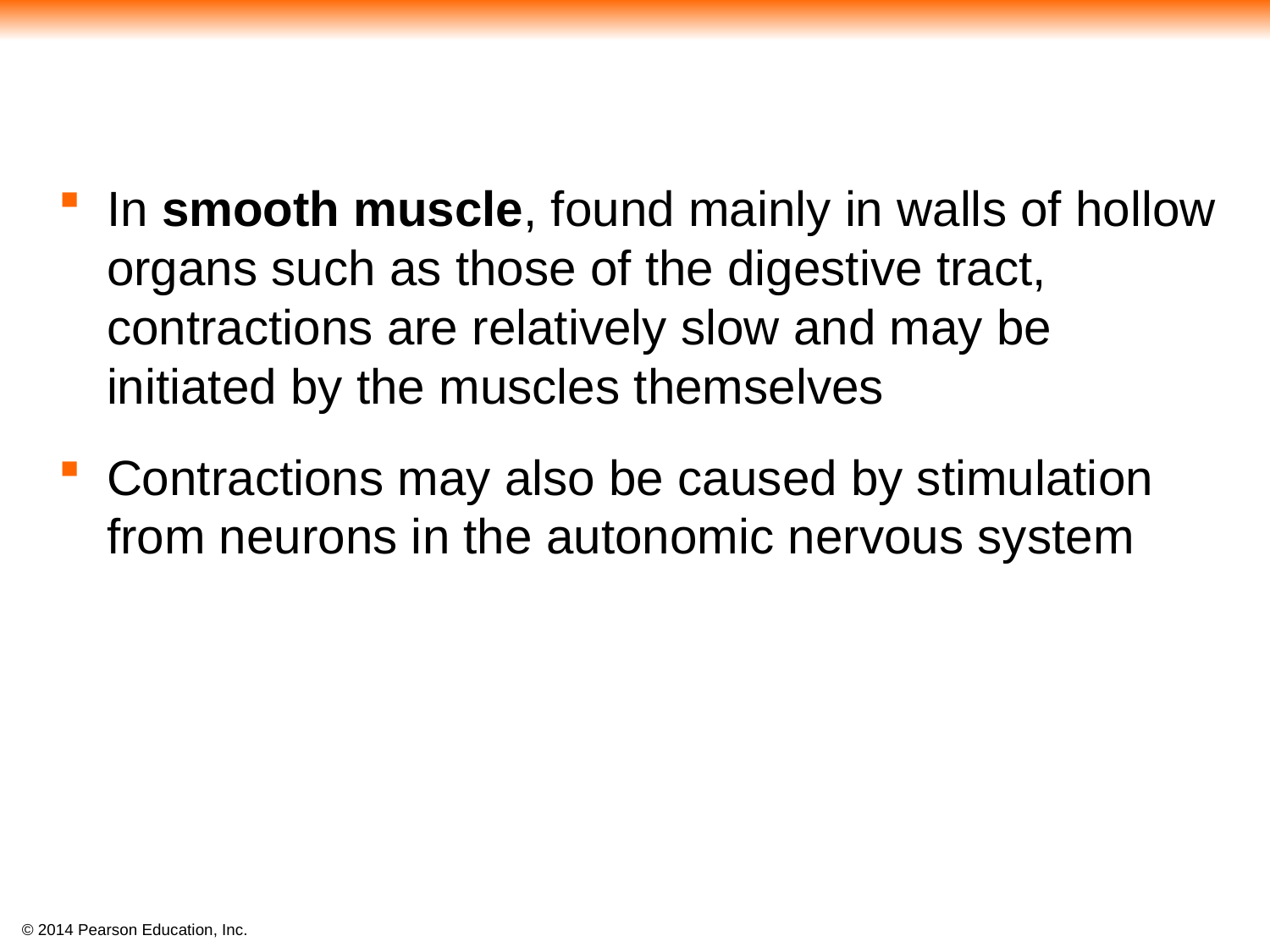

In smooth muscle, found mainly in walls of hollow organs such as those of the digestive tract, contractions are relatively slow and may be initiated by the muscles themselves
Contractions may also be caused by stimulation from neurons in the autonomic nervous system